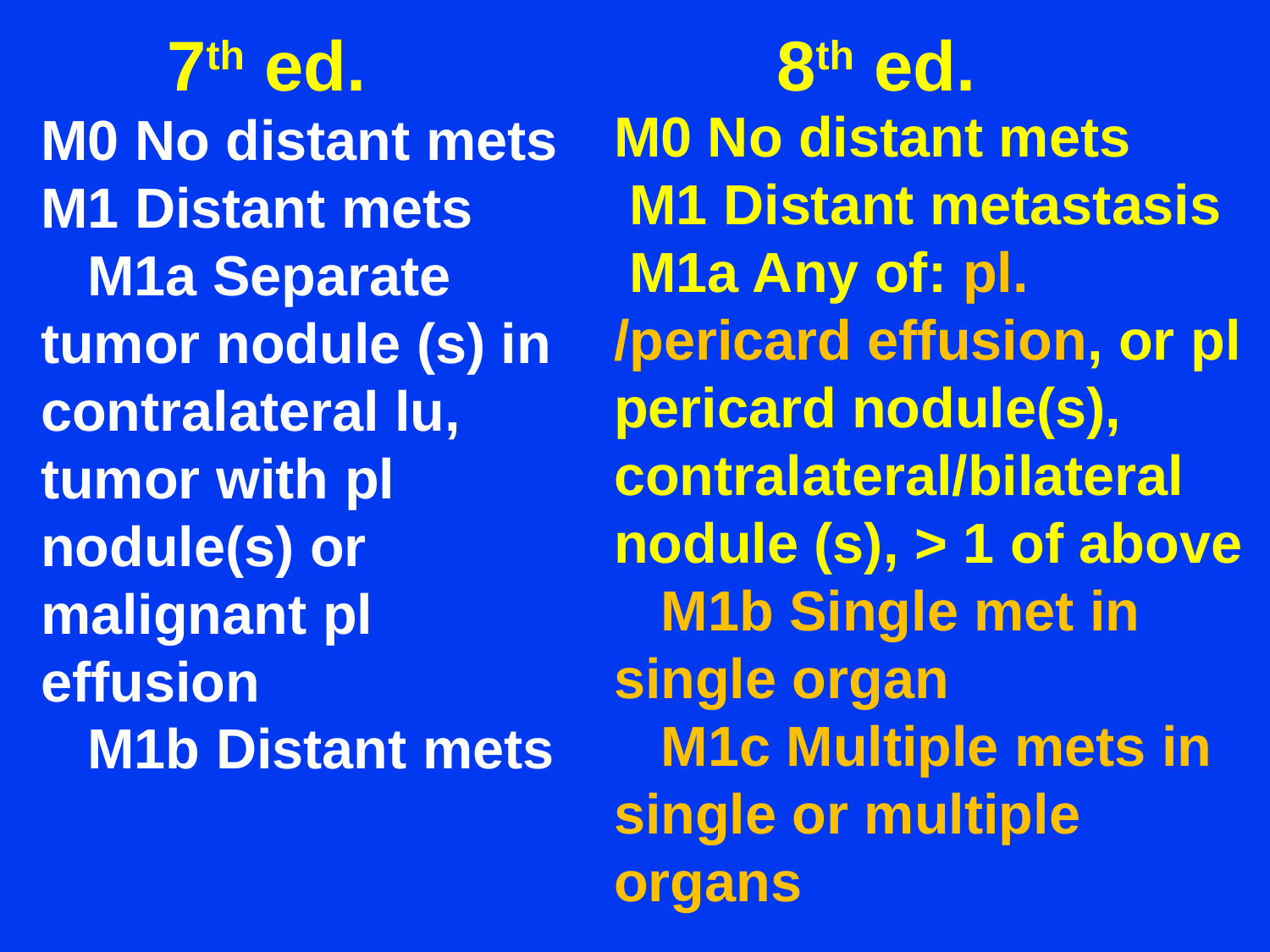

7th ed.
8th ed.
M0 No distant mets
 M1 Distant metastasis
 M1a Any of: pl.
/pericard effusion, or pl pericard nodule(s), contralateral/bilateral  nodule (s), > 1 of above
   M1b Single met in single organ
   M1c Multiple mets in single or multiple organs
M0 No distant mets
M1 Distant mets
   M1a Separate tumor nodule (s) in contralateral lu, tumor with pl nodule(s) or malignant pl effusion
   M1b Distant mets